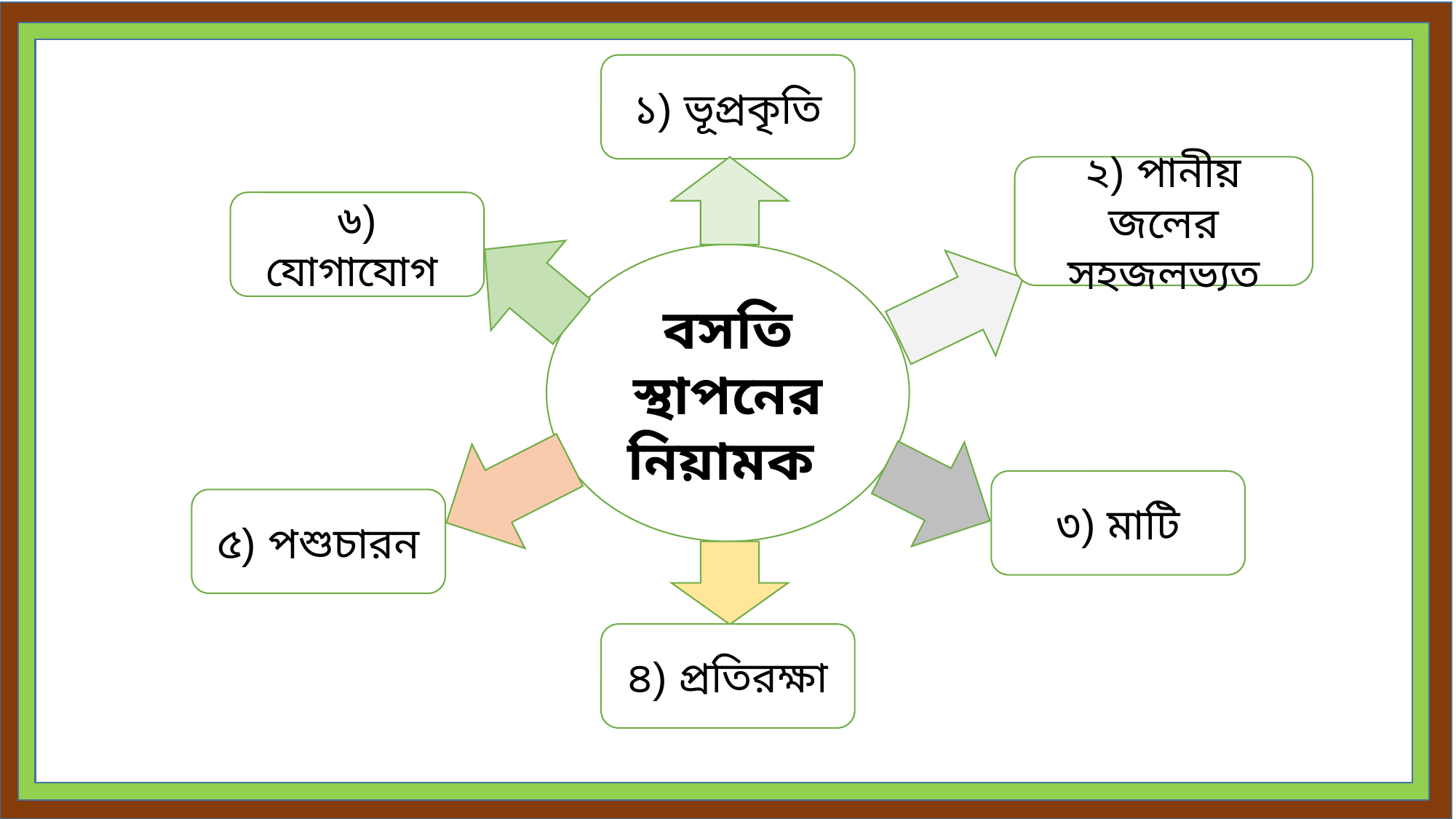

১) ভূপ্রকৃতি

২) পানীয় জলের সহজলভ্যত
৬) যোগাযোগ

বসতি স্থাপনের নিয়ামক

৩) মাটি
৫) পশুচারন

৪) প্রতিরক্ষা